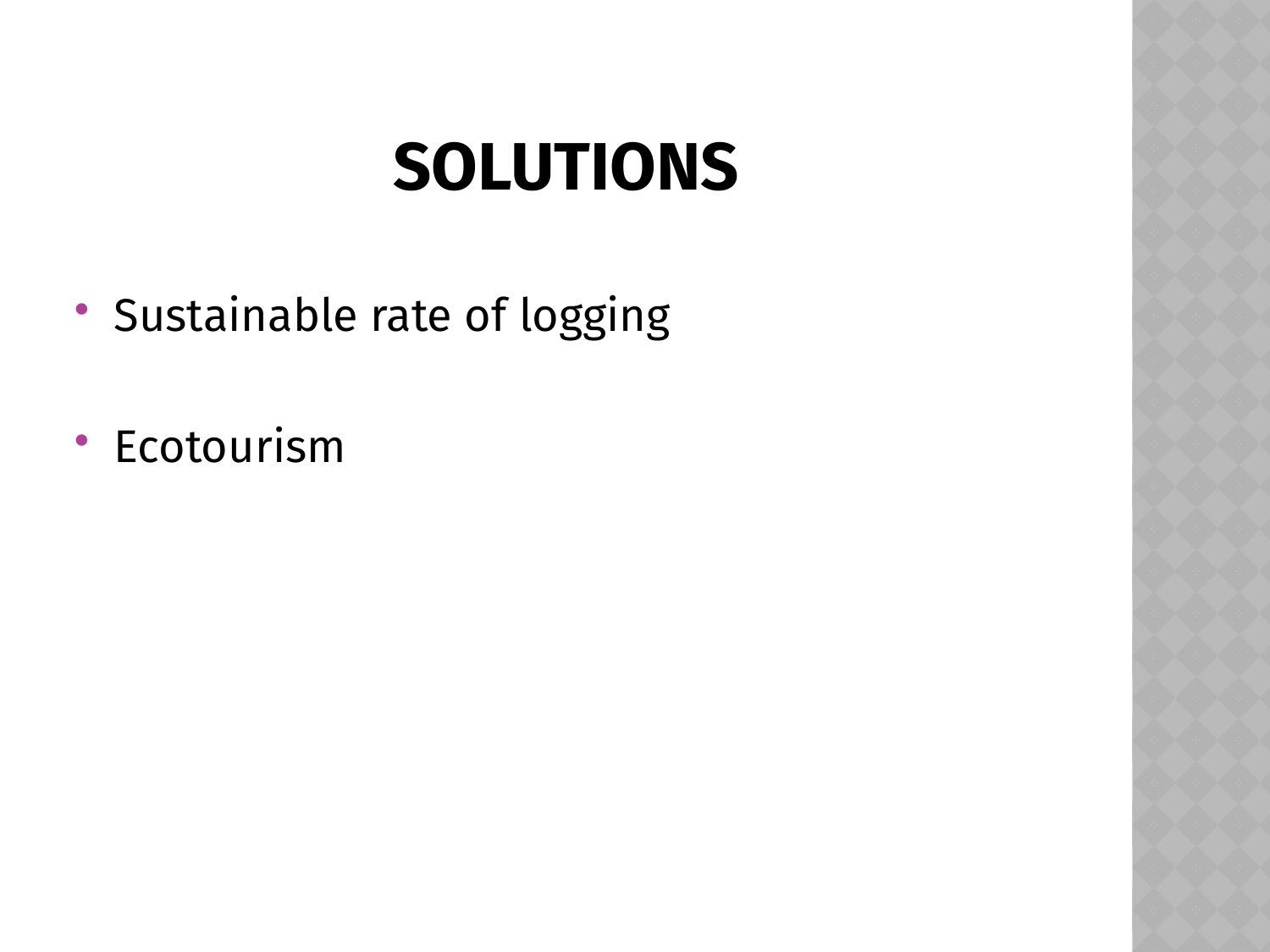

# Solutions
Sustainable rate of logging

Ecotourism